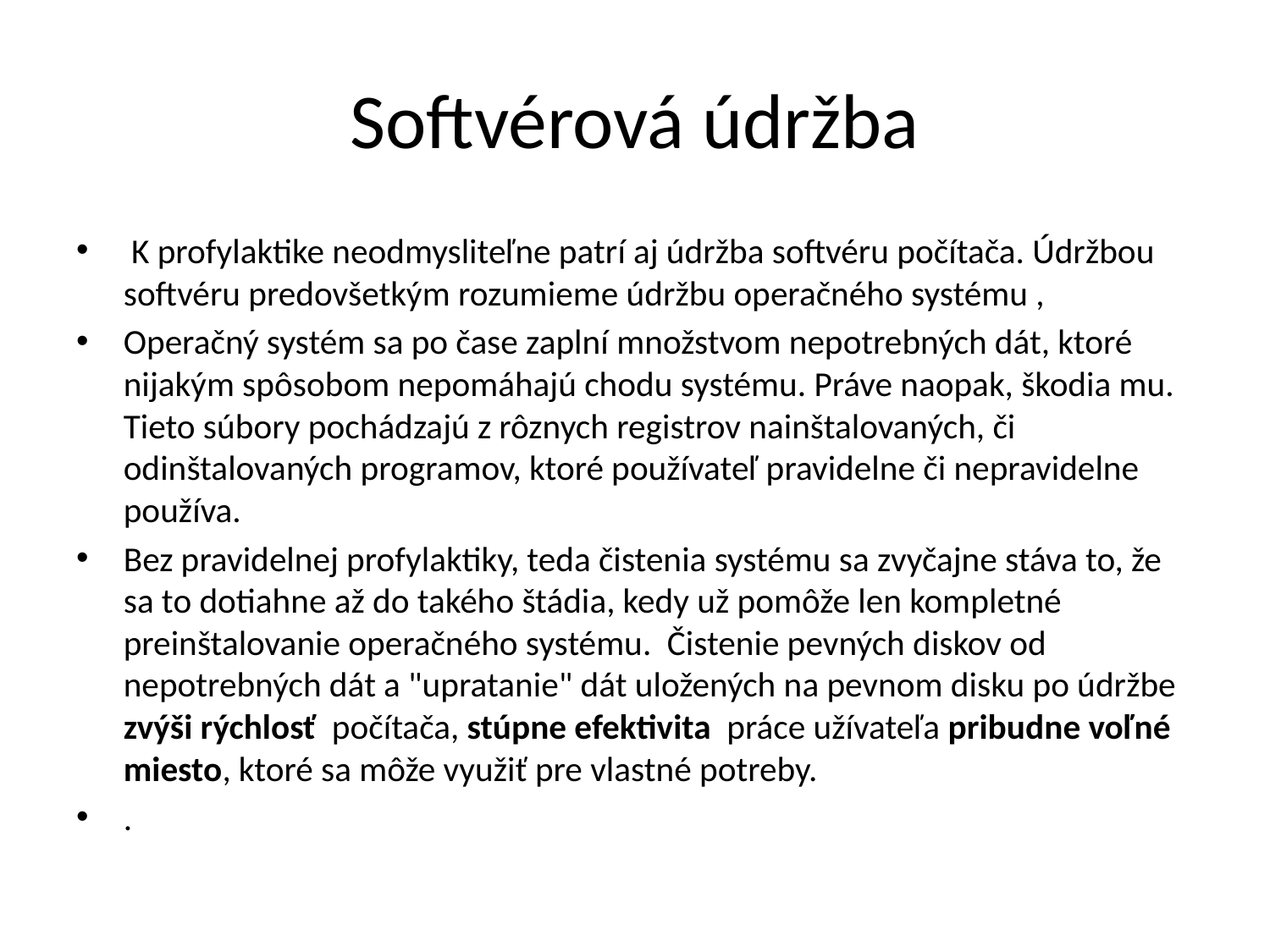

# Softvérová údržba
 K profylaktike neodmysliteľne patrí aj údržba softvéru počítača. Údržbou softvéru predovšetkým rozumieme údržbu operačného systému ,
Operačný systém sa po čase zaplní množstvom nepotrebných dát, ktoré nijakým spôsobom nepomáhajú chodu systému. Práve naopak, škodia mu. Tieto súbory pochádzajú z rôznych registrov nainštalovaných, či odinštalovaných programov, ktoré používateľ pravidelne či nepravidelne používa.
Bez pravidelnej profylaktiky, teda čistenia systému sa zvyčajne stáva to, že sa to dotiahne až do takého štádia, kedy už pomôže len kompletné preinštalovanie operačného systému.  Čistenie pevných diskov od nepotrebných dát a "upratanie" dát uložených na pevnom disku po údržbe zvýši rýchlosť  počítača, stúpne efektivita  práce užívateľa pribudne voľné miesto, ktoré sa môže využiť pre vlastné potreby.
.